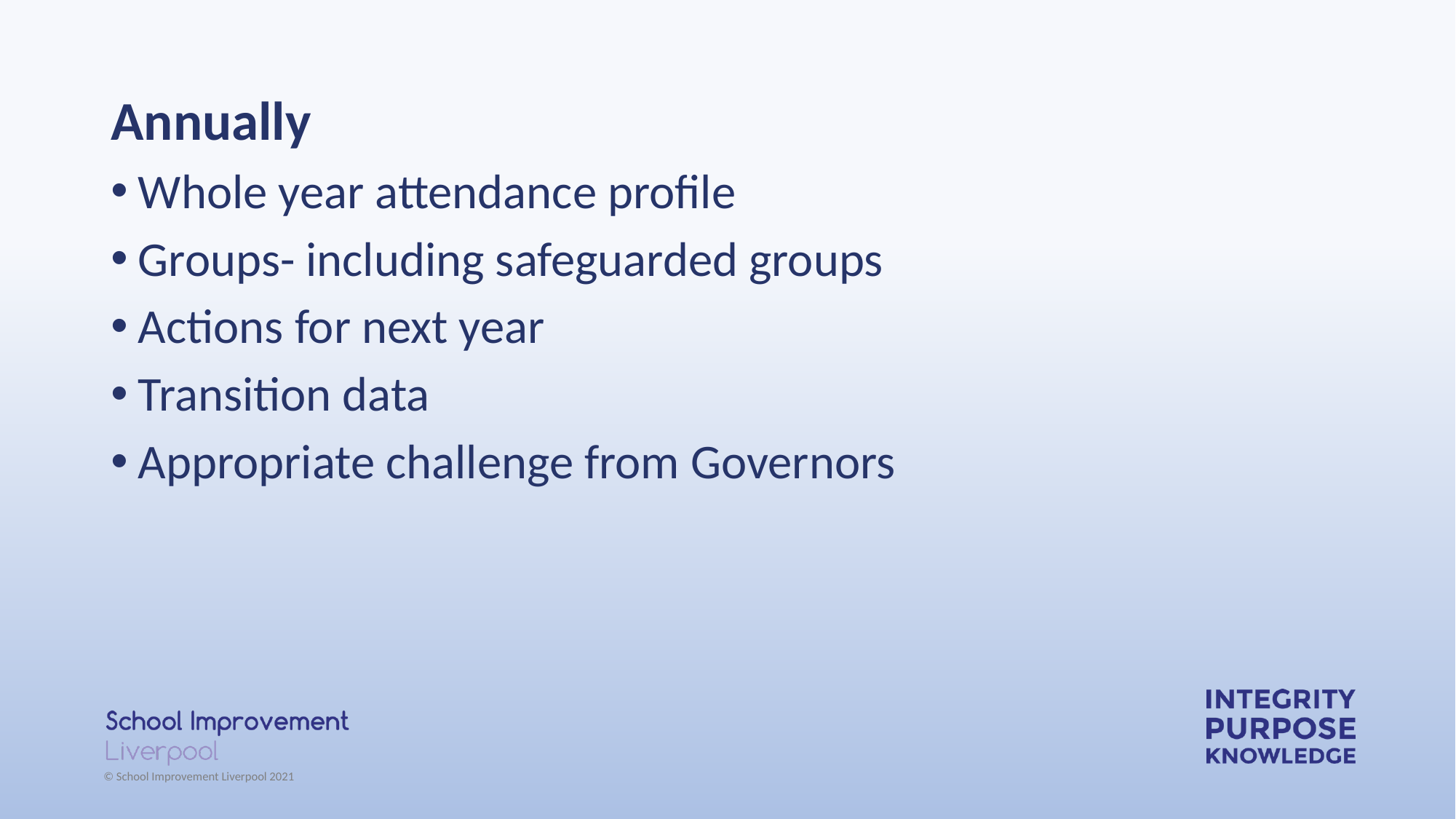

# Annually
Whole year attendance profile
Groups- including safeguarded groups
Actions for next year
Transition data
Appropriate challenge from Governors